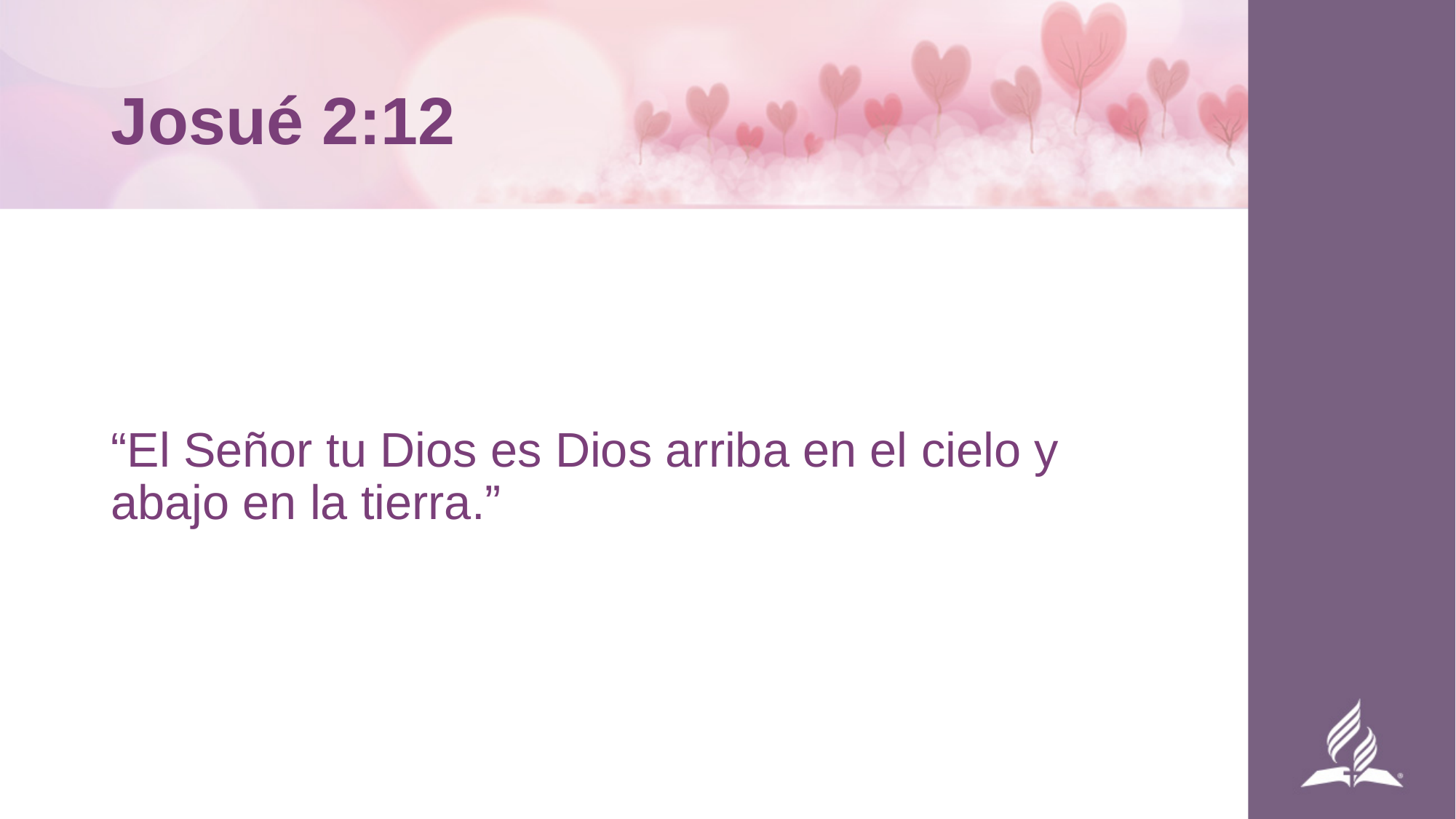

# Josué 2:12
“El Señor tu Dios es Dios arriba en el cielo y abajo en la tierra.”